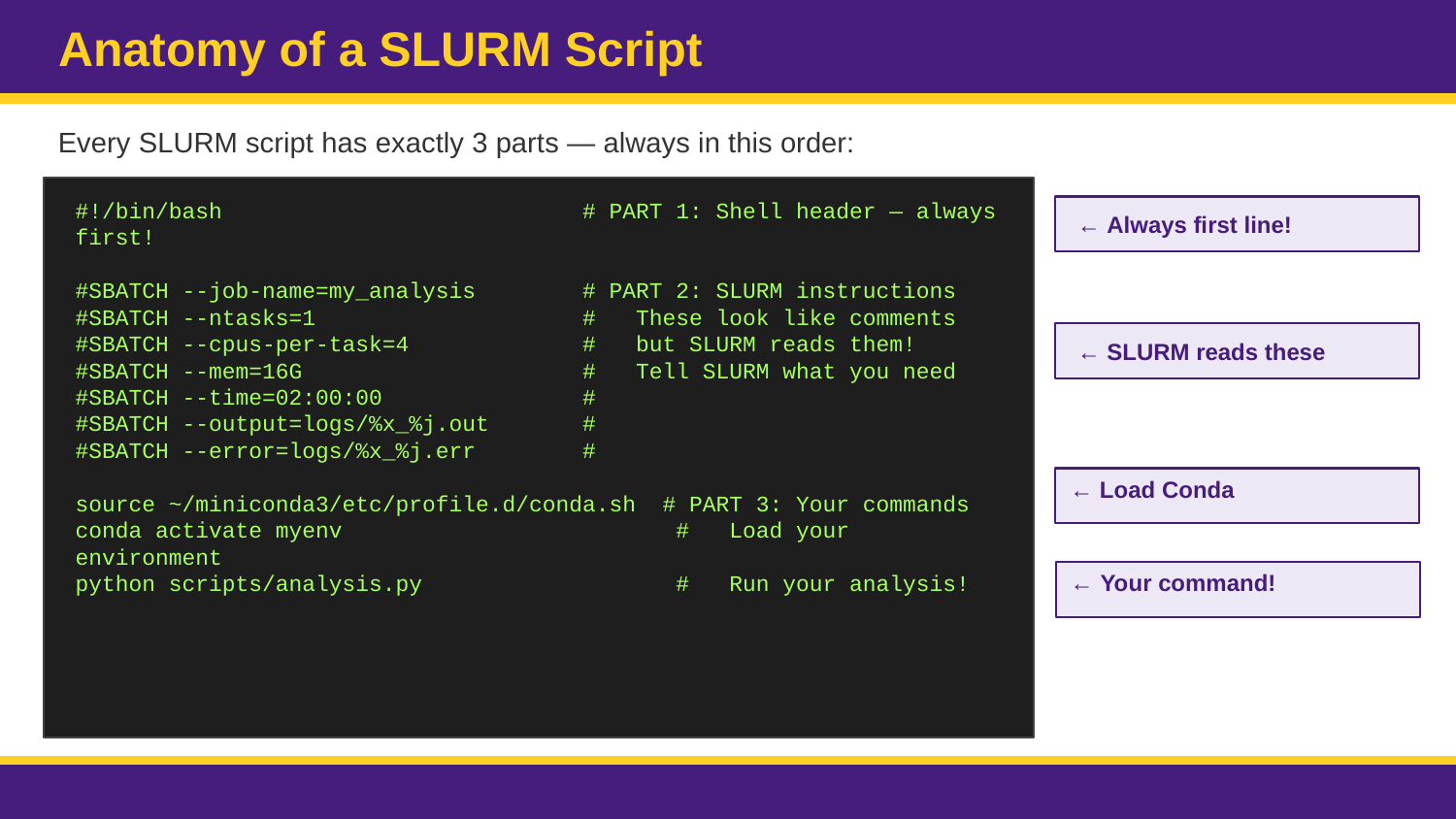

Anatomy of a SLURM Script

Every SLURM script has exactly 3 parts — always in this order:

#!/bin/bash                           # PART 1: Shell header — always first!

#SBATCH --job-name=my_analysis        # PART 2: SLURM instructions
#SBATCH --ntasks=1                    #   These look like comments
#SBATCH --cpus-per-task=4             #   but SLURM reads them!
#SBATCH --mem=16G                     #   Tell SLURM what you need
#SBATCH --time=02:00:00               #
#SBATCH --output=logs/%x_%j.out       #
#SBATCH --error=logs/%x_%j.err        #

source ~/miniconda3/etc/profile.d/conda.sh  # PART 3: Your commands
conda activate myenv                         #   Load your environment
python scripts/analysis.py                   #   Run your analysis!

← Always first line!

← SLURM reads these
← Load Conda

← Your command!